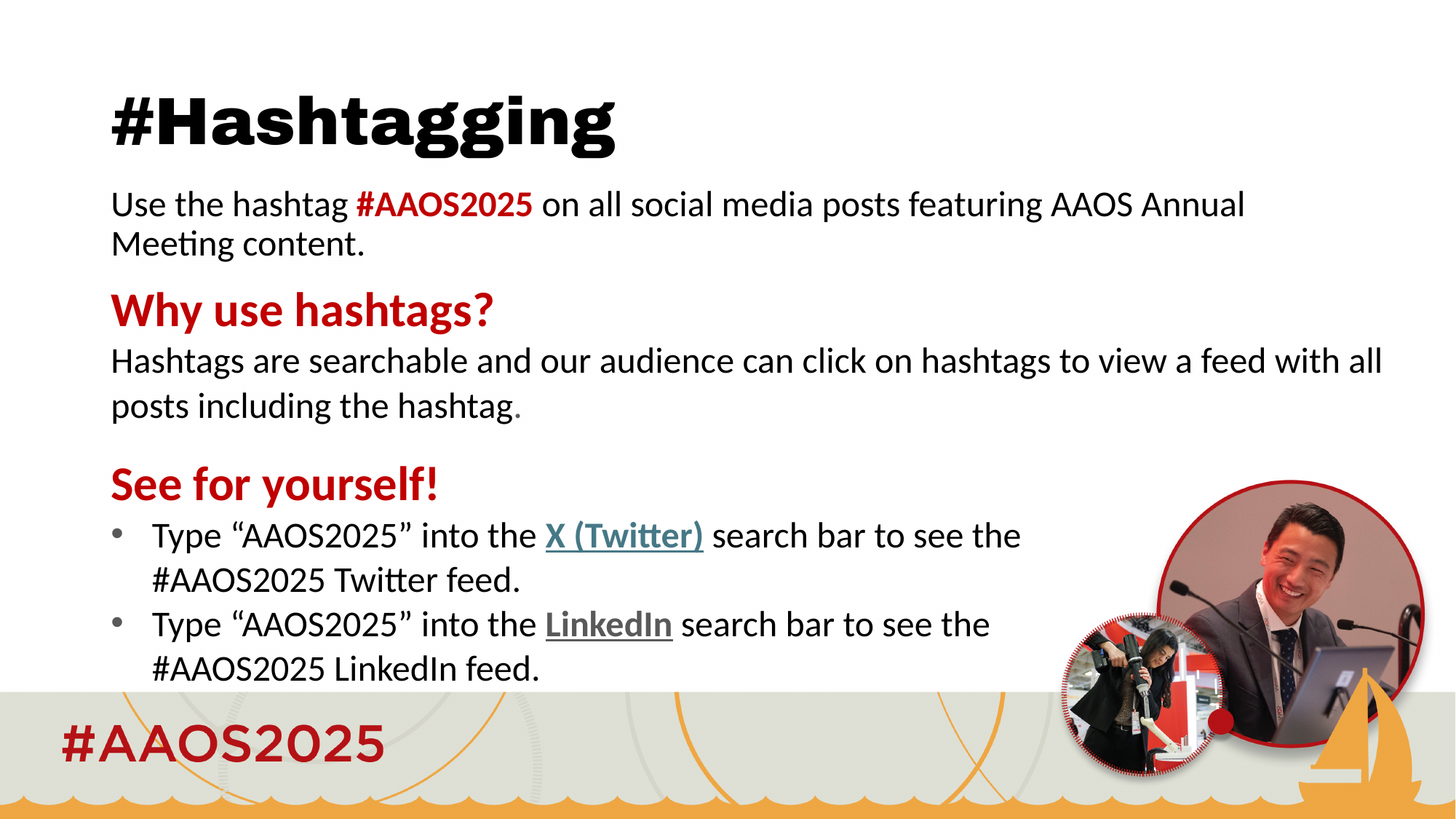

# #Hashtagging
Use the hashtag #AAOS2025 on all social media posts featuring AAOS Annual Meeting content.
Why use hashtags?
Hashtags are searchable and our audience can click on hashtags to view a feed with all posts including the hashtag.

See for yourself!
Type “AAOS2025” into the X (Twitter) search bar to see the #AAOS2025 Twitter feed.
Type “AAOS2025” into the LinkedIn search bar to see the #AAOS2025 LinkedIn feed.